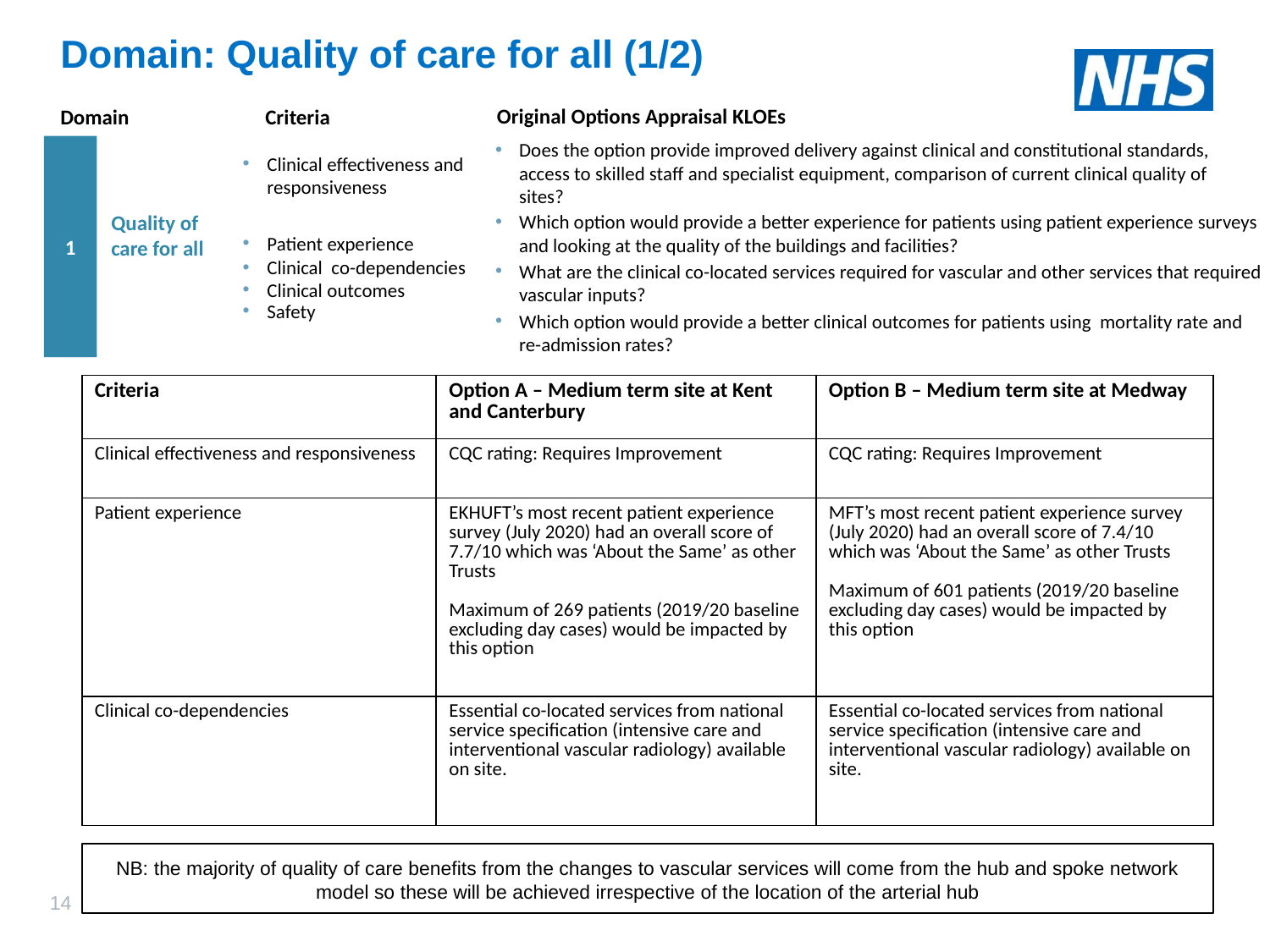

# Domain: Quality of care for all (1/2)
Original Options Appraisal KLOEs
Domain
Criteria
Does the option provide improved delivery against clinical and constitutional standards, access to skilled staff and specialist equipment, comparison of current clinical quality of sites?
1
Clinical effectiveness and responsiveness
Which option would provide a better experience for patients using patient experience surveys and looking at the quality of the buildings and facilities?
Quality of care for all
Patient experience
What are the clinical co-located services required for vascular and other services that required vascular inputs?
Clinical  co-dependencies
Clinical outcomes
Safety
Which option would provide a better clinical outcomes for patients using  mortality rate and re-admission rates?
| Criteria | Option A – Medium term site at Kent and Canterbury | Option B – Medium term site at Medway |
| --- | --- | --- |
| Clinical effectiveness and responsiveness | CQC rating: Requires Improvement | CQC rating: Requires Improvement |
| Patient experience | EKHUFT’s most recent patient experience survey (July 2020) had an overall score of 7.7/10 which was ‘About the Same’ as other Trusts Maximum of 269 patients (2019/20 baseline excluding day cases) would be impacted by this option | MFT’s most recent patient experience survey (July 2020) had an overall score of 7.4/10 which was ‘About the Same’ as other Trusts Maximum of 601 patients (2019/20 baseline excluding day cases) would be impacted by this option |
| Clinical co-dependencies | Essential co-located services from national service specification (intensive care and interventional vascular radiology) available on site. | Essential co-located services from national service specification (intensive care and interventional vascular radiology) available on site. |
NB: the majority of quality of care benefits from the changes to vascular services will come from the hub and spoke network model so these will be achieved irrespective of the location of the arterial hub